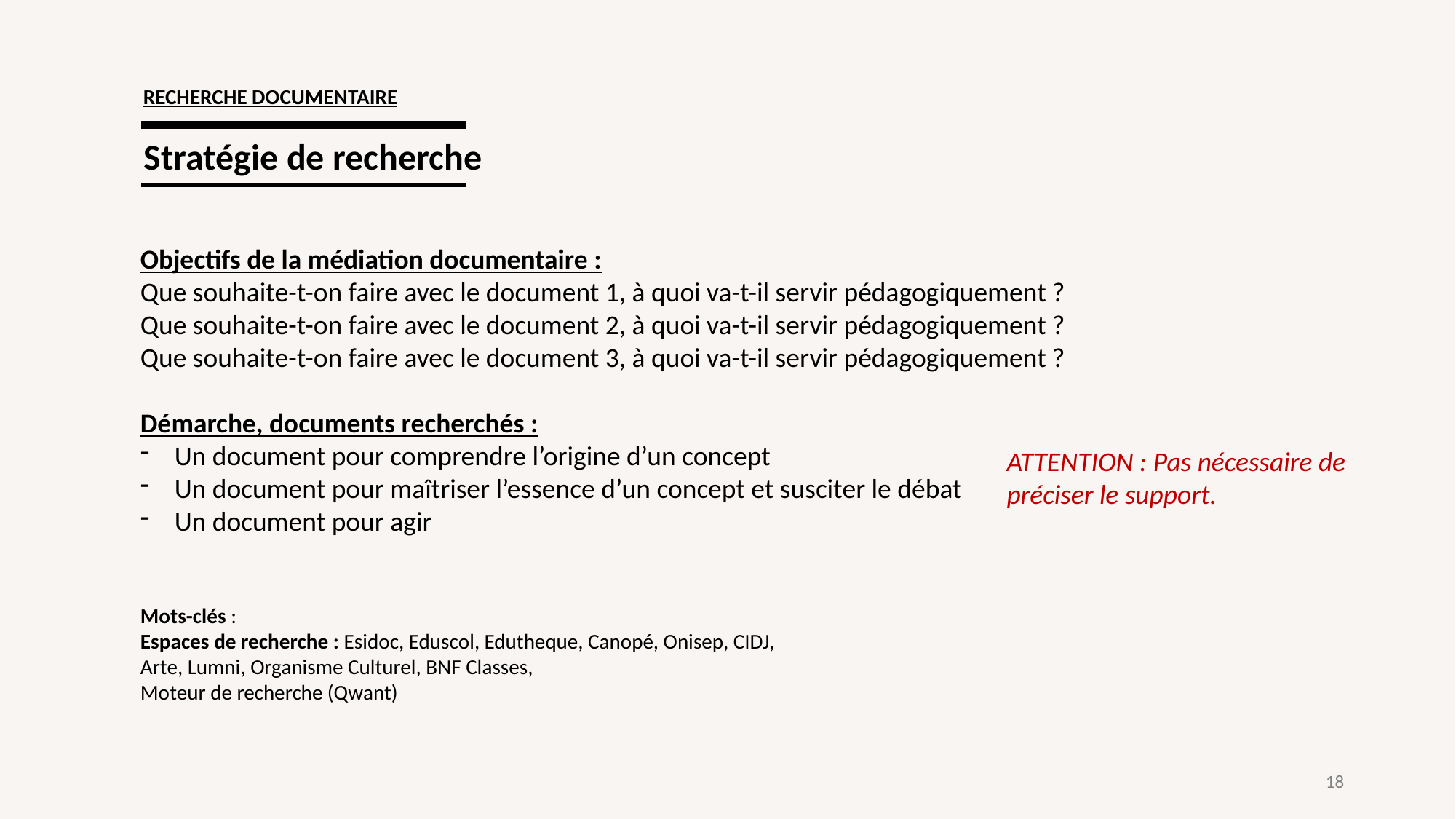

RECHERCHE DOCUMENTAIRE
Stratégie de recherche
Objectifs de la médiation documentaire :
Que souhaite-t-on faire avec le document 1, à quoi va-t-il servir pédagogiquement ?
Que souhaite-t-on faire avec le document 2, à quoi va-t-il servir pédagogiquement ?
Que souhaite-t-on faire avec le document 3, à quoi va-t-il servir pédagogiquement ?
Démarche, documents recherchés :
Un document pour comprendre l’origine d’un concept
Un document pour maîtriser l’essence d’un concept et susciter le débat
Un document pour agir

Mots-clés :
Espaces de recherche : Esidoc, Eduscol, Edutheque, Canopé, Onisep, CIDJ,
Arte, Lumni, Organisme Culturel, BNF Classes,
Moteur de recherche (Qwant)

ATTENTION : Pas nécessaire de préciser le support.
18